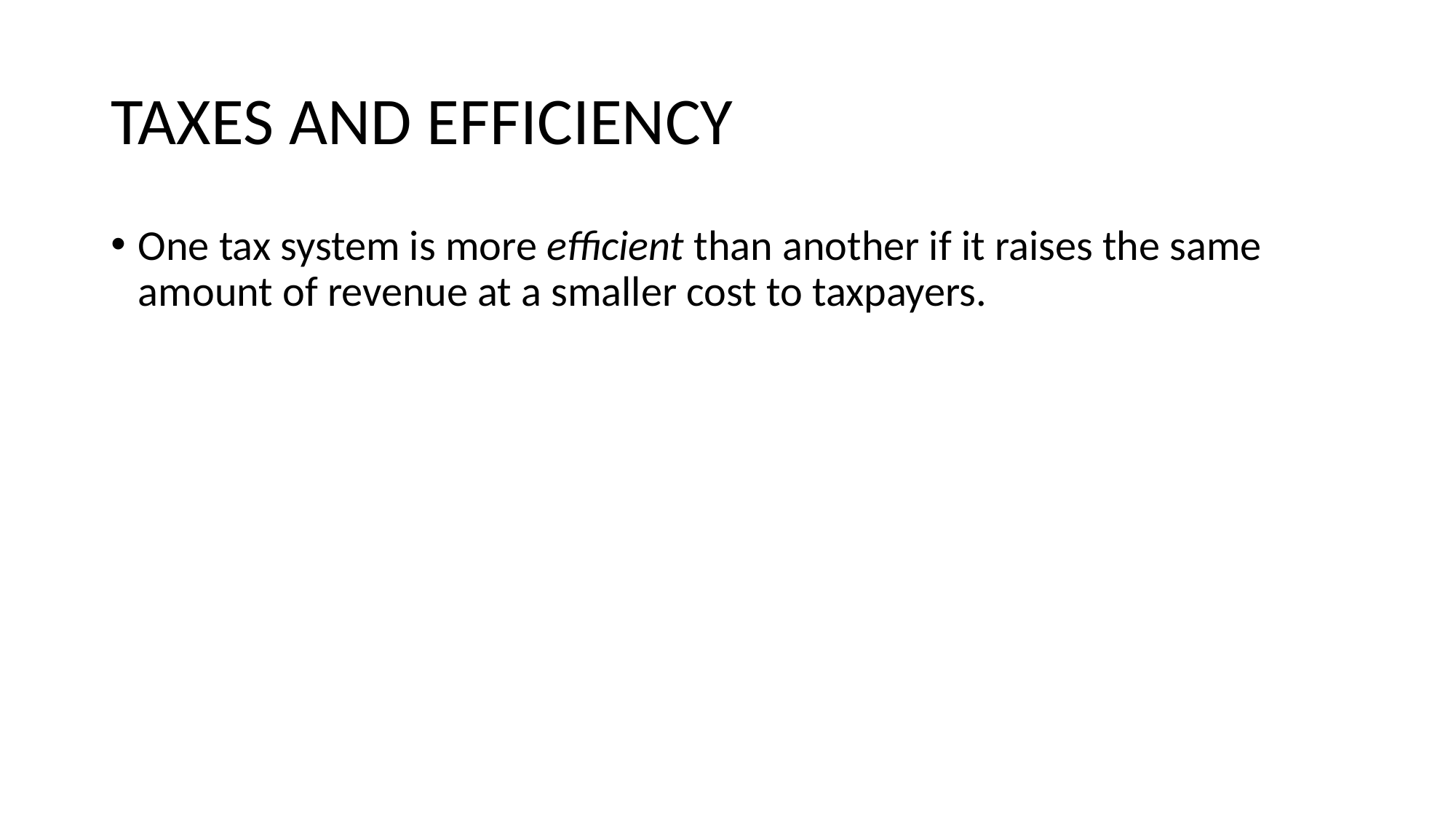

# TAXES AND EFFICIENCY
One tax system is more efficient than another if it raises the same amount of revenue at a smaller cost to taxpayers.